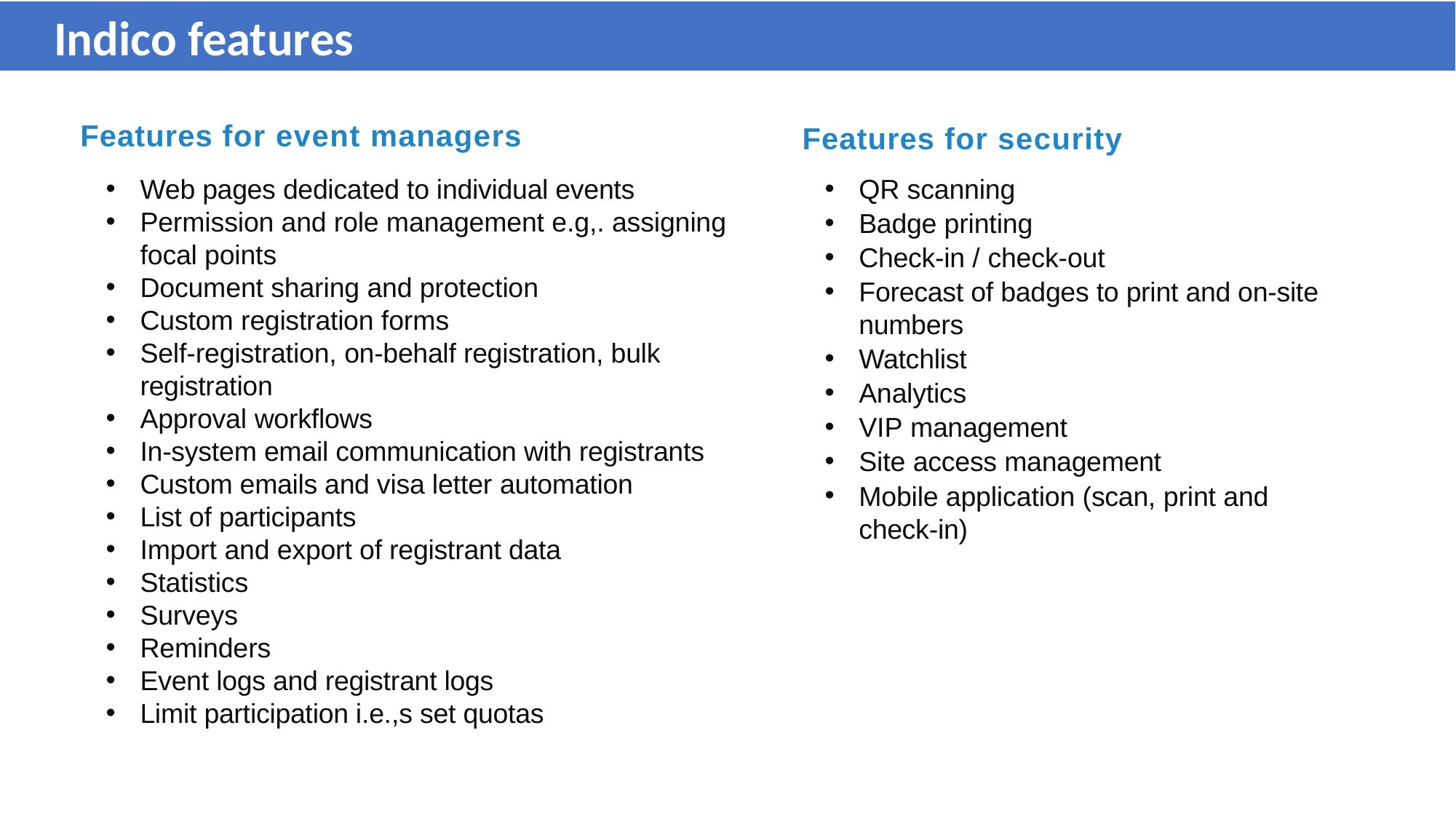

Indico features

Features for event managers
Features for security
Web pages dedicated to individual events
Permission and role management e.g,. assigning focal points
Document sharing and protection
Custom registration forms
Self-registration, on-behalf registration, bulk registration
Approval workflows
In-system email communication with registrants
Custom emails and visa letter automation
List of participants
Import and export of registrant data
Statistics
Surveys
Reminders
Event logs and registrant logs
Limit participation i.e.,s set quotas
QR scanning
Badge printing
Check-in / check-out
Forecast of badges to print and on-site numbers
Watchlist
Analytics
VIP management
Site access management
Mobile application (scan, print and check-in)